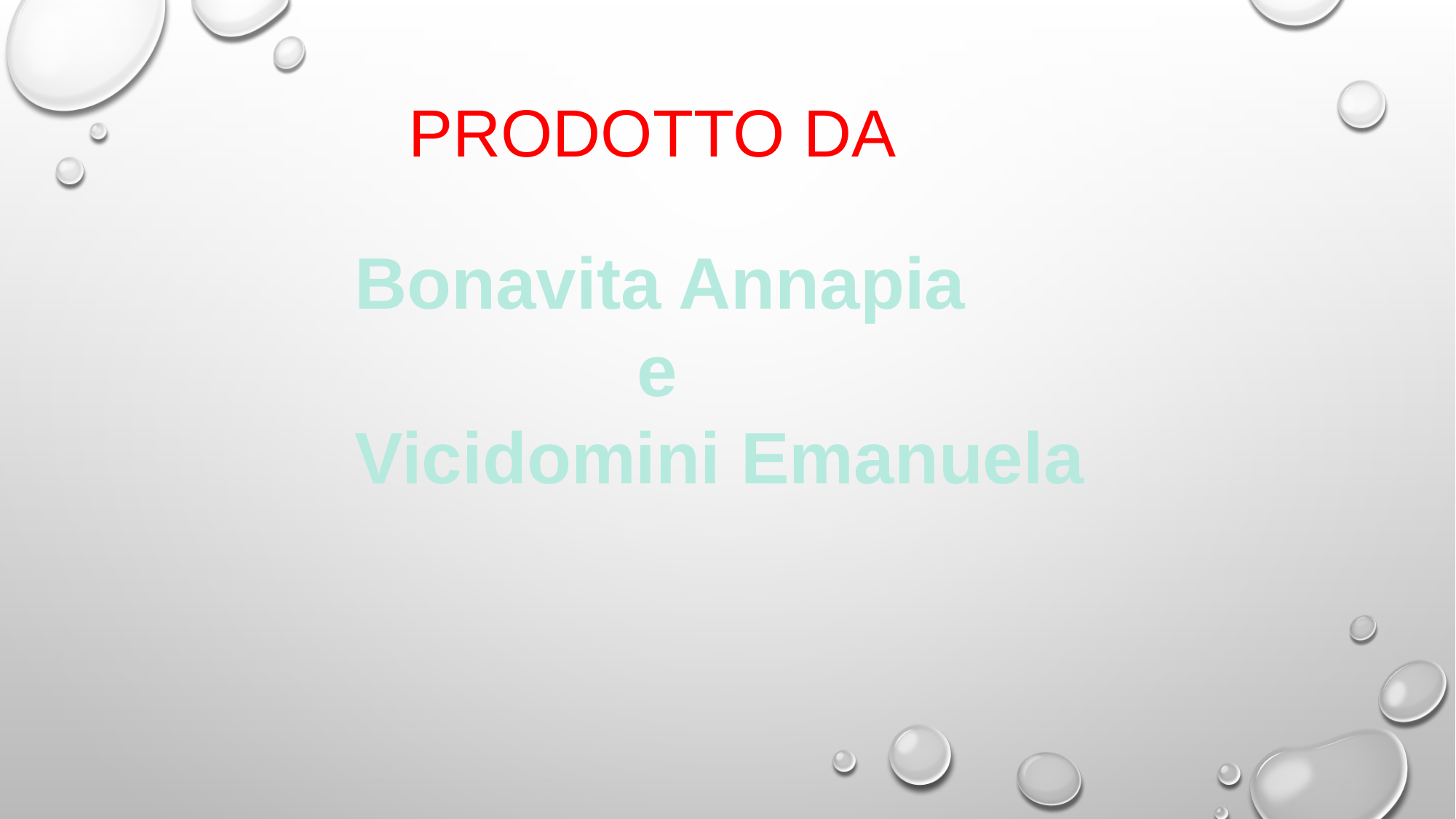

# Prodotto da
Bonavita Annapia
              e
Vicidomini Emanuela